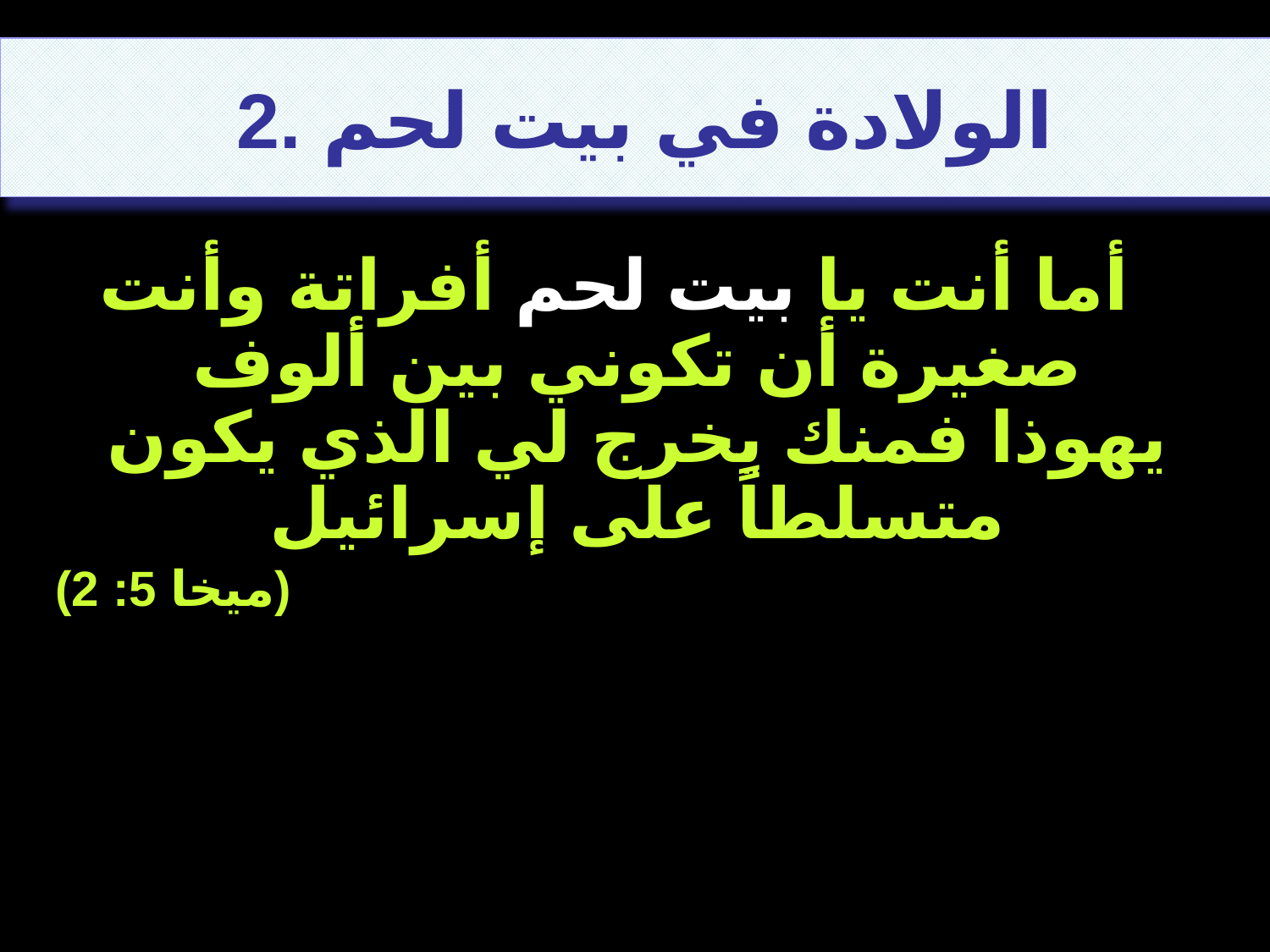

2. الولادة في بيت لحم
أما أنت يا بيت لحم أفراتة وأنت صغيرة أن تكوني بين ألوف يهوذا فمنك يخرج لي الذي يكون متسلطاً على إسرائيل
(ميخا 5: 2)